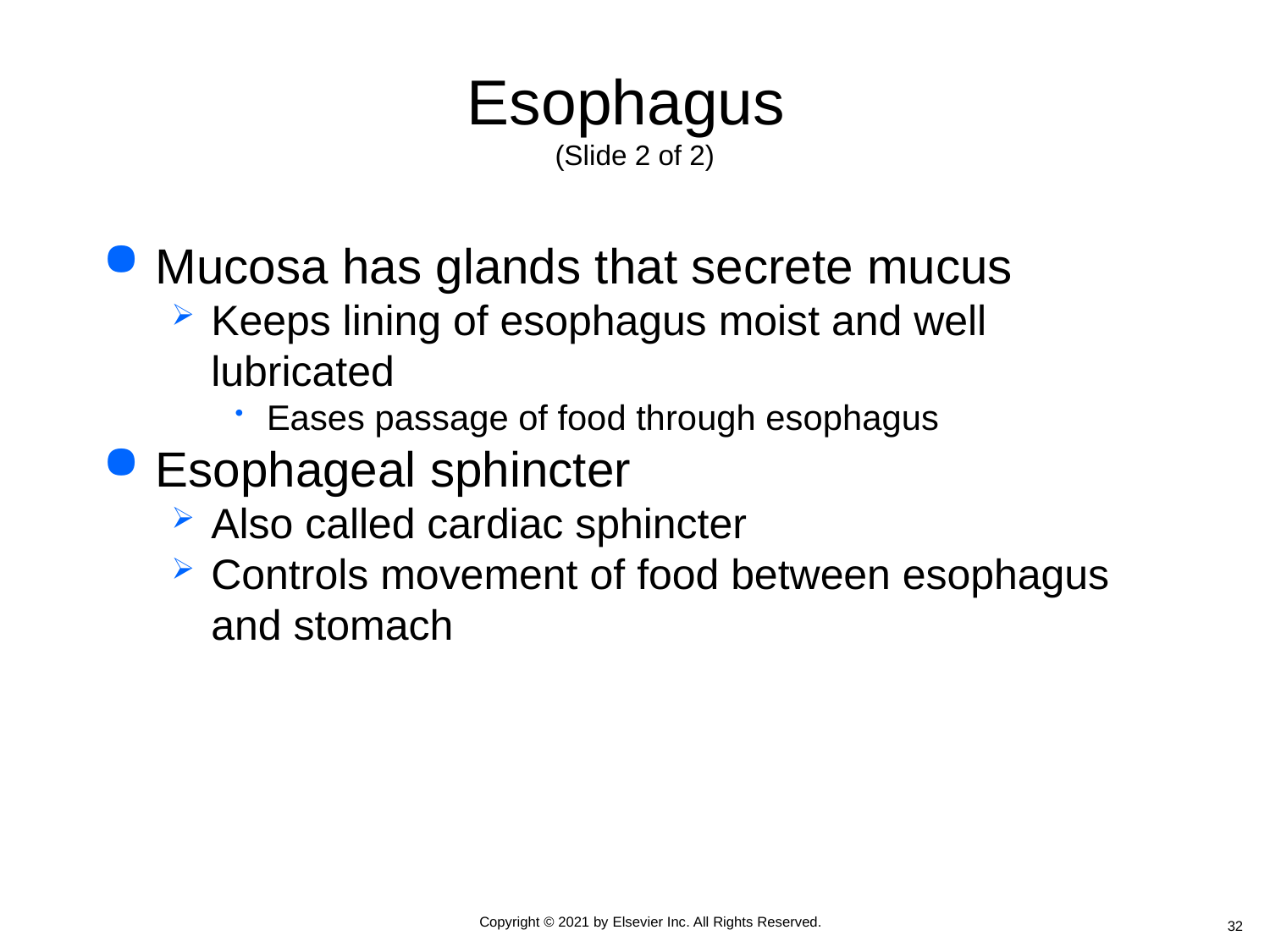

# Esophagus (Slide 2 of 2)
Mucosa has glands that secrete mucus
Keeps lining of esophagus moist and well lubricated
Eases passage of food through esophagus
Esophageal sphincter
Also called cardiac sphincter
Controls movement of food between esophagus and stomach
32